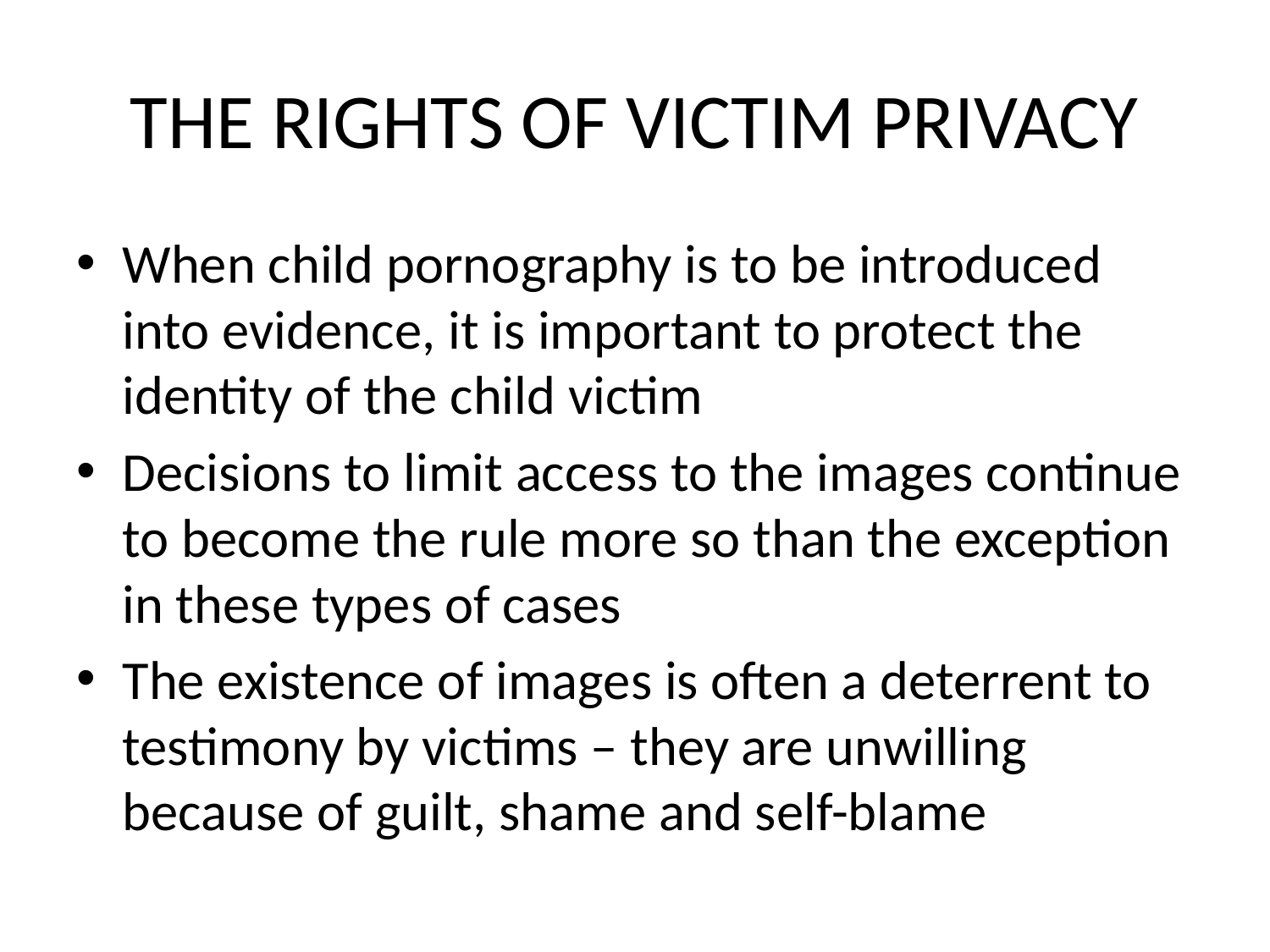

# THE RIGHTS OF VICTIM PRIVACY
When child pornography is to be introduced into evidence, it is important to protect the identity of the child victim
Decisions to limit access to the images continue to become the rule more so than the exception in these types of cases
The existence of images is often a deterrent to testimony by victims – they are unwilling because of guilt, shame and self-blame